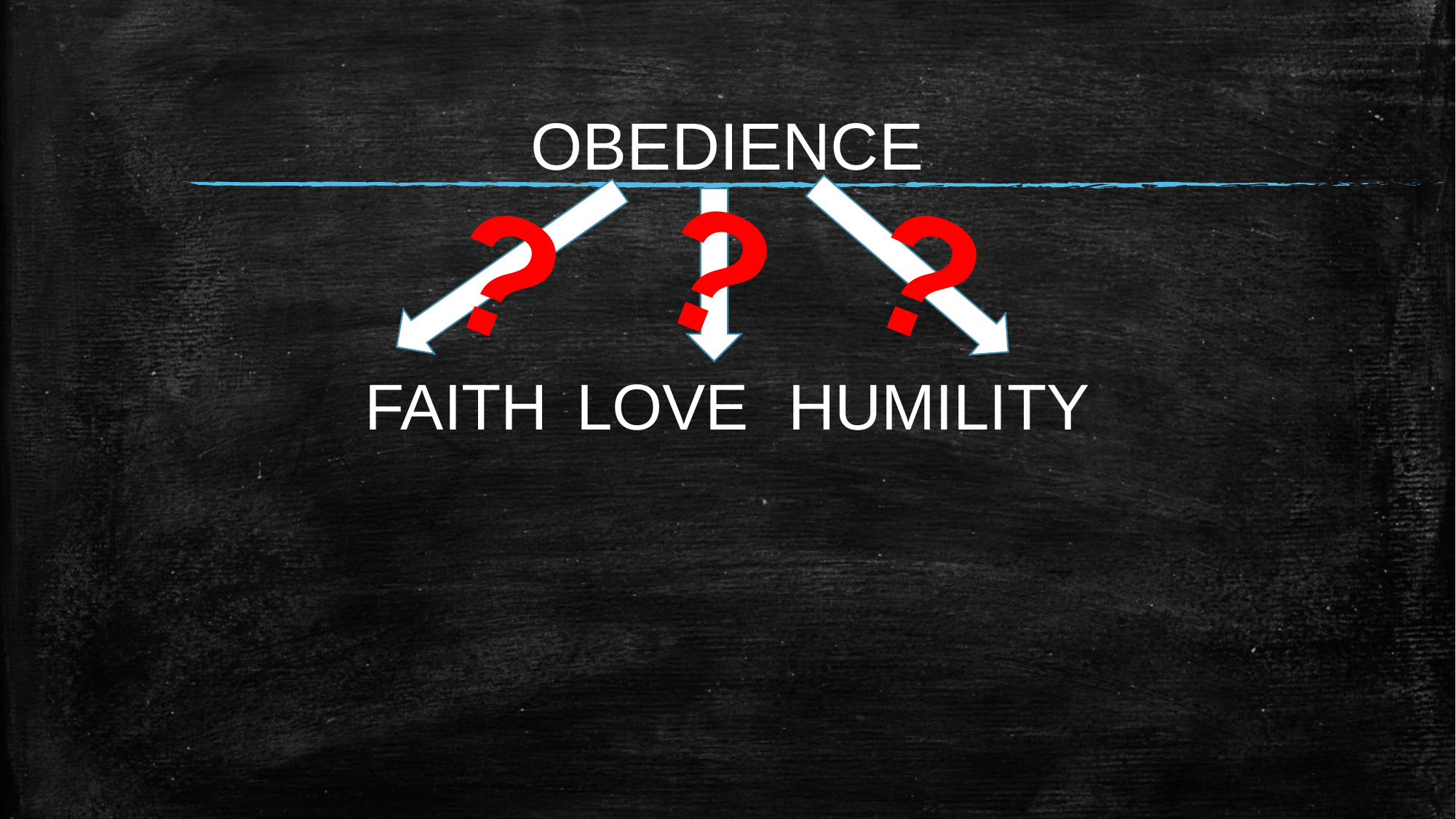

OBEDIENCE
?
?
?

FAITH		LOVE		HUMILITY